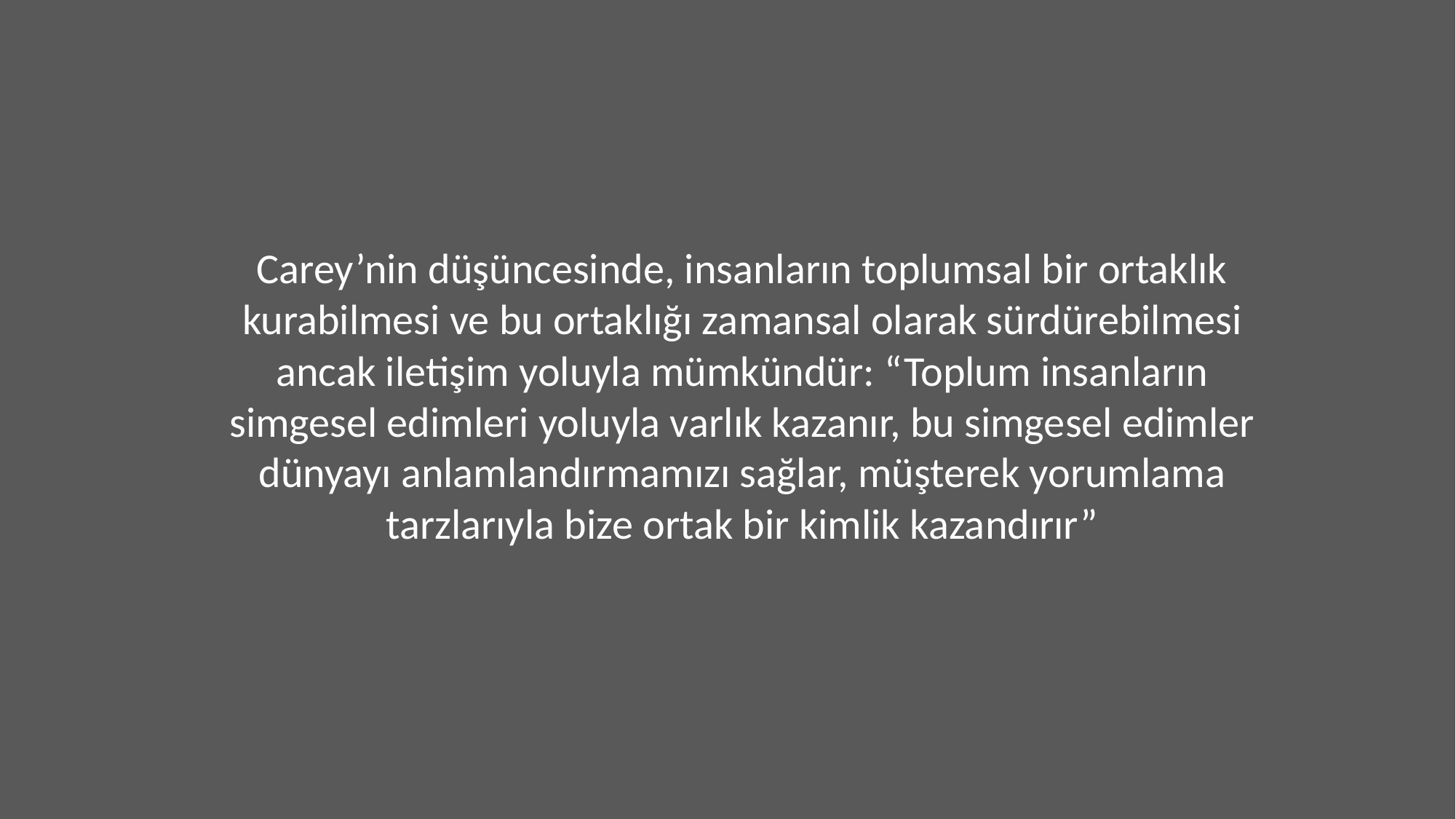

Carey’nin düşüncesinde, insanların toplumsal bir ortaklık kurabilmesi ve bu ortaklığı zamansal olarak sürdürebilmesi ancak iletişim yoluyla mümkündür: “Toplum insanların simgesel edimleri yoluyla varlık kazanır, bu simgesel edimler dünyayı anlamlandırmamızı sağlar, müşterek yorumlama tarzlarıyla bize ortak bir kimlik kazandırır”